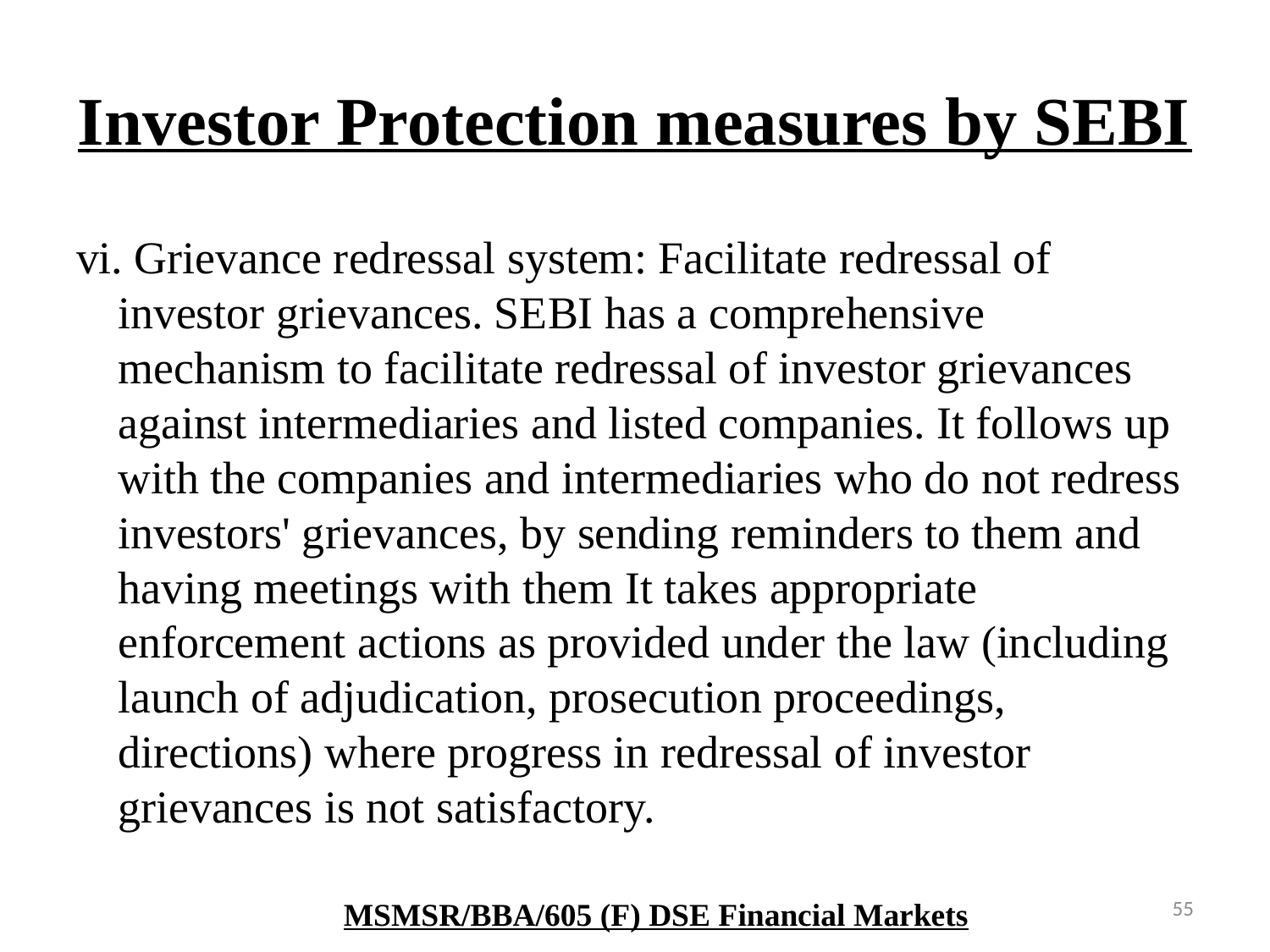

# Investor Protection measures by SEBI
vi. Grievance redressal system: Facilitate redressal of investor grievances. SEBI has a comprehensive mechanism to facilitate redressal of investor grievances against intermediaries and listed companies. It follows up with the companies and intermediaries who do not redress investors' grievances, by sending reminders to them and having meetings with them It takes appropriate enforcement actions as provided under the law (including launch of adjudication, prosecution proceedings, directions) where progress in redressal of investor grievances is not satisfactory.
55
MSMSR/BBA/605 (F) DSE Financial Markets